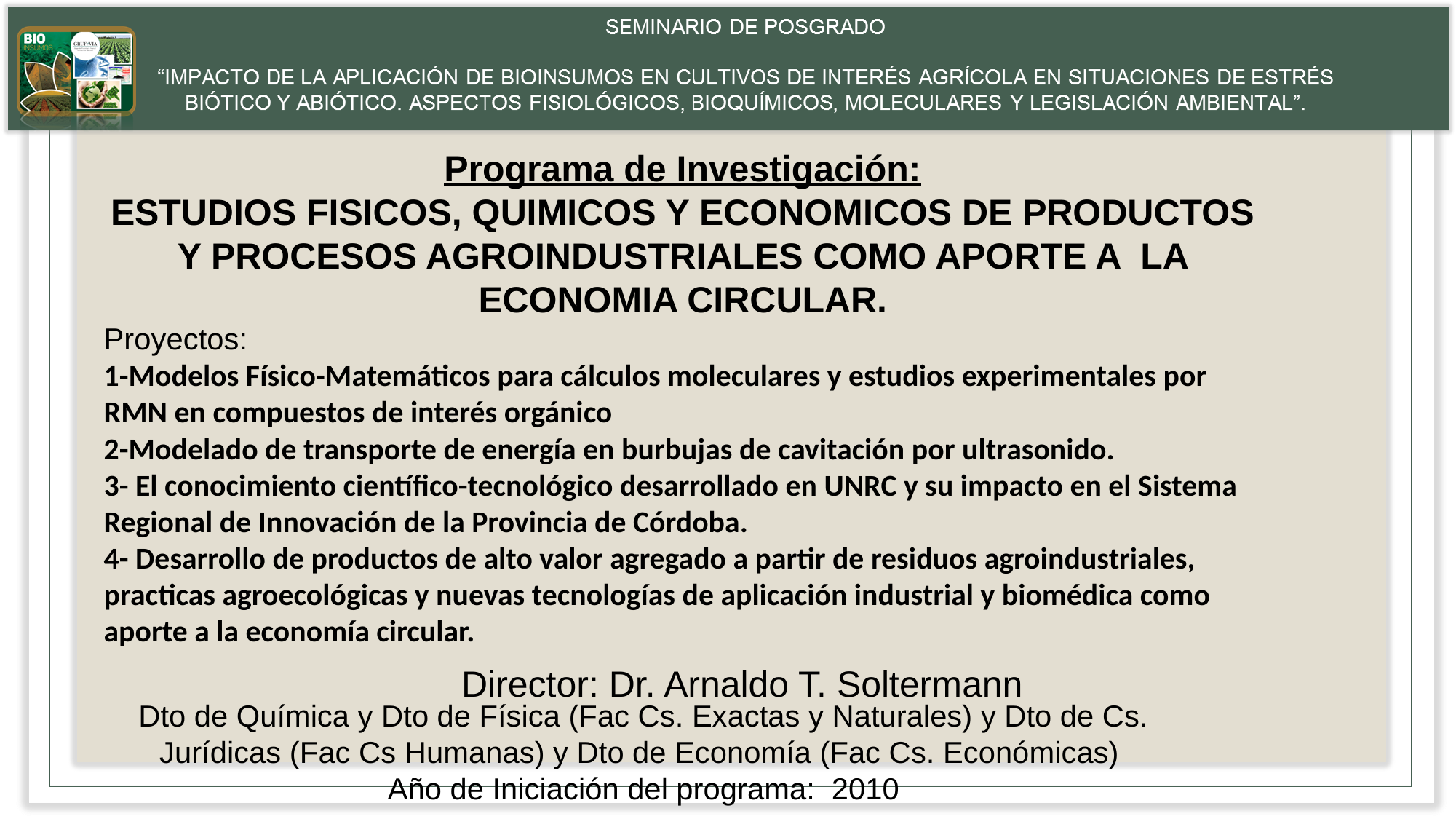

Programa de Investigación:
ESTUDIOS FISICOS, QUIMICOS Y ECONOMICOS DE PRODUCTOS Y PROCESOS AGROINDUSTRIALES COMO APORTE A  LA ECONOMIA CIRCULAR.
Proyectos:
1-Modelos Físico-Matemáticos para cálculos moleculares y estudios experimentales por RMN en compuestos de interés orgánico
2-Modelado de transporte de energía en burbujas de cavitación por ultrasonido.
3- El conocimiento científico-tecnológico desarrollado en UNRC y su impacto en el Sistema Regional de Innovación de la Provincia de Córdoba.
4- Desarrollo de productos de alto valor agregado a partir de residuos agroindustriales, practicas agroecológicas y nuevas tecnologías de aplicación industrial y biomédica como aporte a la economía circular.

Director: Dr. Arnaldo T. Soltermann

Dto de Química y Dto de Física (Fac Cs. Exactas y Naturales) y Dto de Cs. Jurídicas (Fac Cs Humanas) y Dto de Economía (Fac Cs. Económicas)
Año de Iniciación del programa:  2010